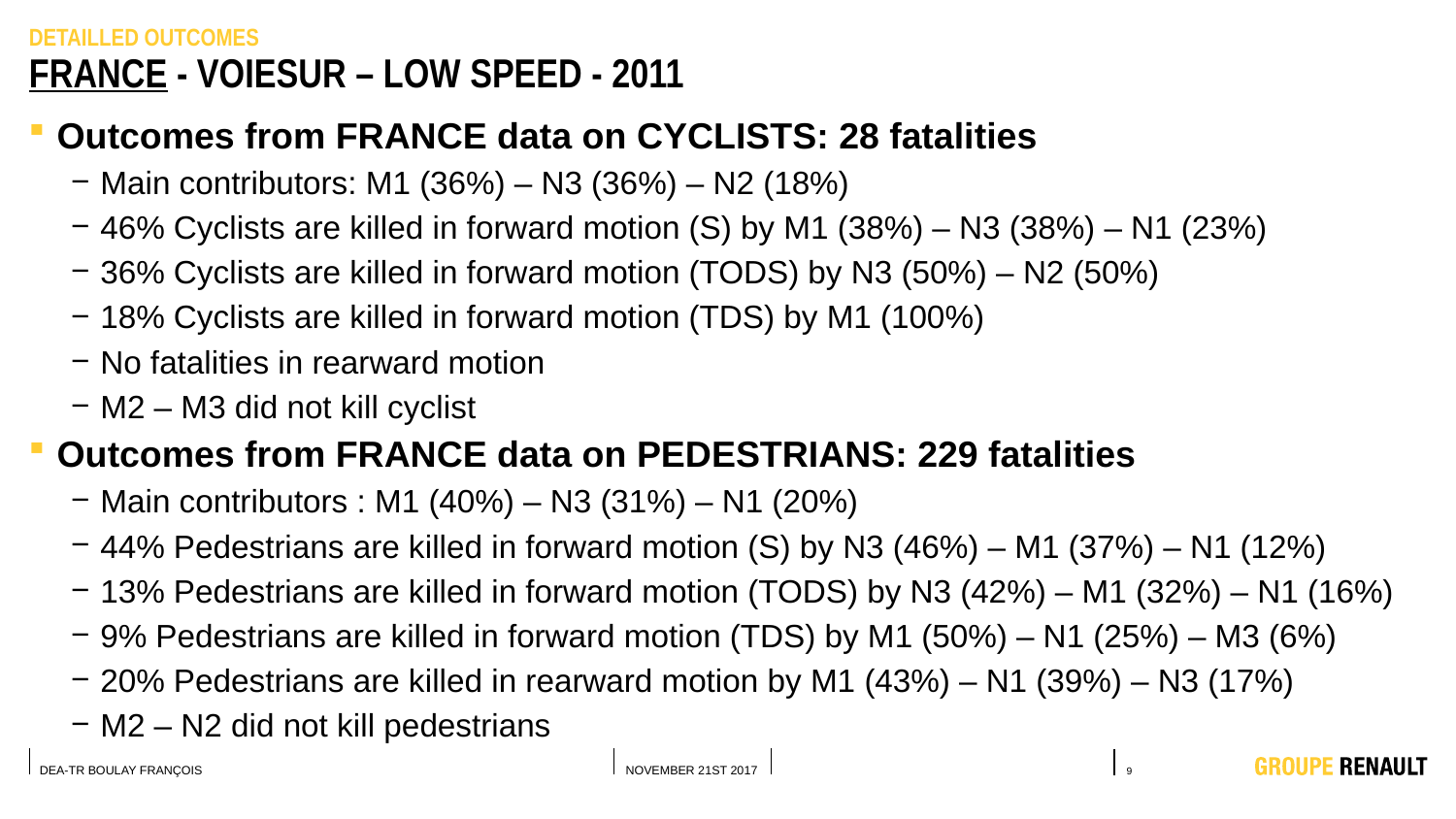

DETAILLED OUTCOMES
# France - VOIESUR – low Speed - 2011
Outcomes from FRANCE data on CYCLISTS: 28 fatalities
Main contributors: M1 (36%) – N3 (36%) – N2 (18%)
46% Cyclists are killed in forward motion (S) by M1 (38%) – N3 (38%) – N1 (23%)
36% Cyclists are killed in forward motion (TODS) by N3 (50%) – N2 (50%)
18% Cyclists are killed in forward motion (TDS) by M1 (100%)
No fatalities in rearward motion
M2 – M3 did not kill cyclist
Outcomes from FRANCE data on PEDESTRIANS: 229 fatalities
Main contributors : M1 (40%) – N3 (31%) – N1 (20%)
44% Pedestrians are killed in forward motion (S) by N3 (46%) – M1 (37%) – N1 (12%)
13% Pedestrians are killed in forward motion (TODS) by N3 (42%) – M1 (32%) – N1 (16%)
9% Pedestrians are killed in forward motion (TDS) by M1 (50%) – N1 (25%) – M3 (6%)
20% Pedestrians are killed in rearward motion by M1 (43%) – N1 (39%) – N3 (17%)
M2 – N2 did not kill pedestrians